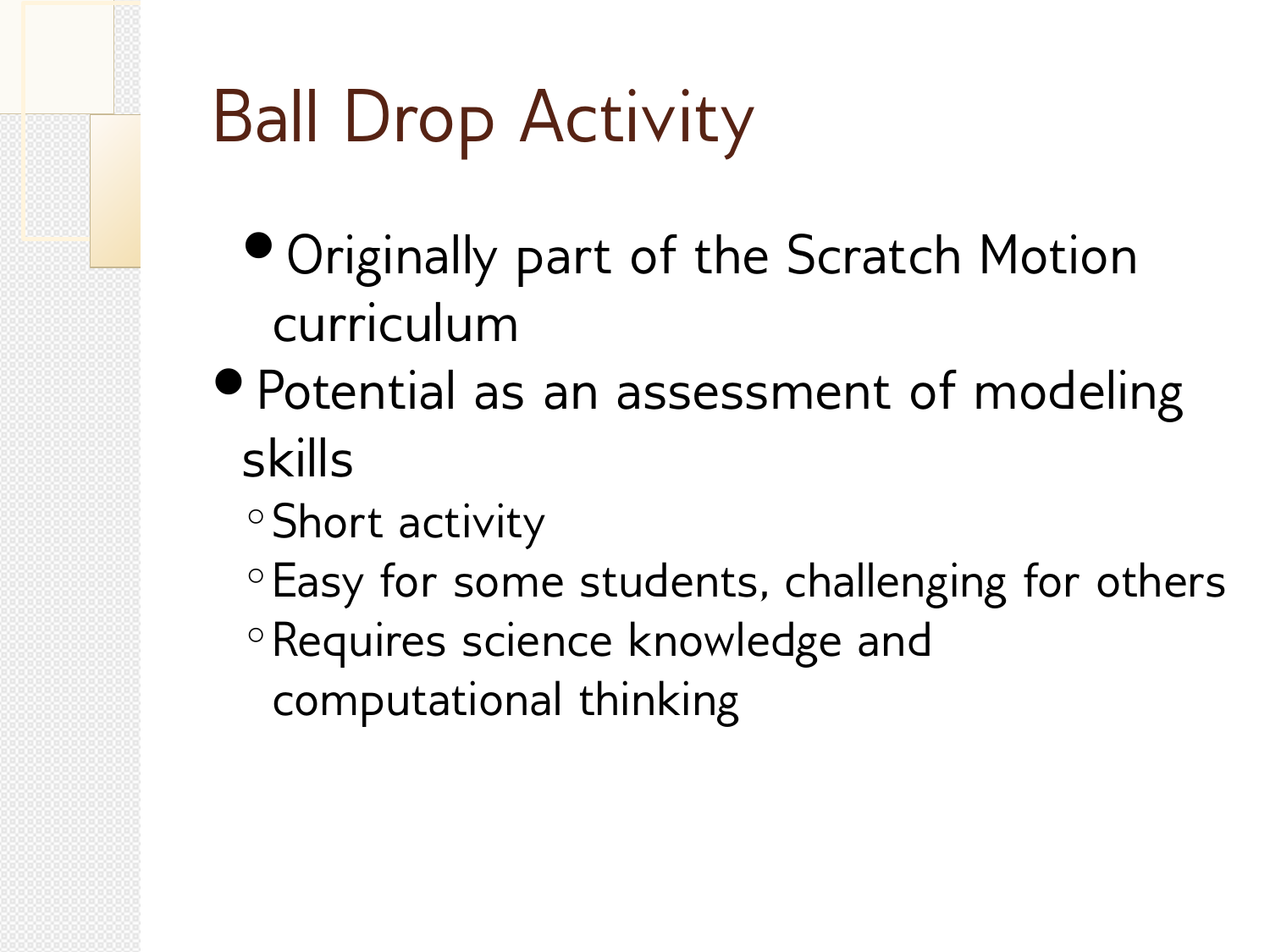

Ball Drop Activity
Originally part of the Scratch Motion curriculum
Potential as an assessment of modeling skills
Short activity
Easy for some students, challenging for others
Requires science knowledge and computational thinking